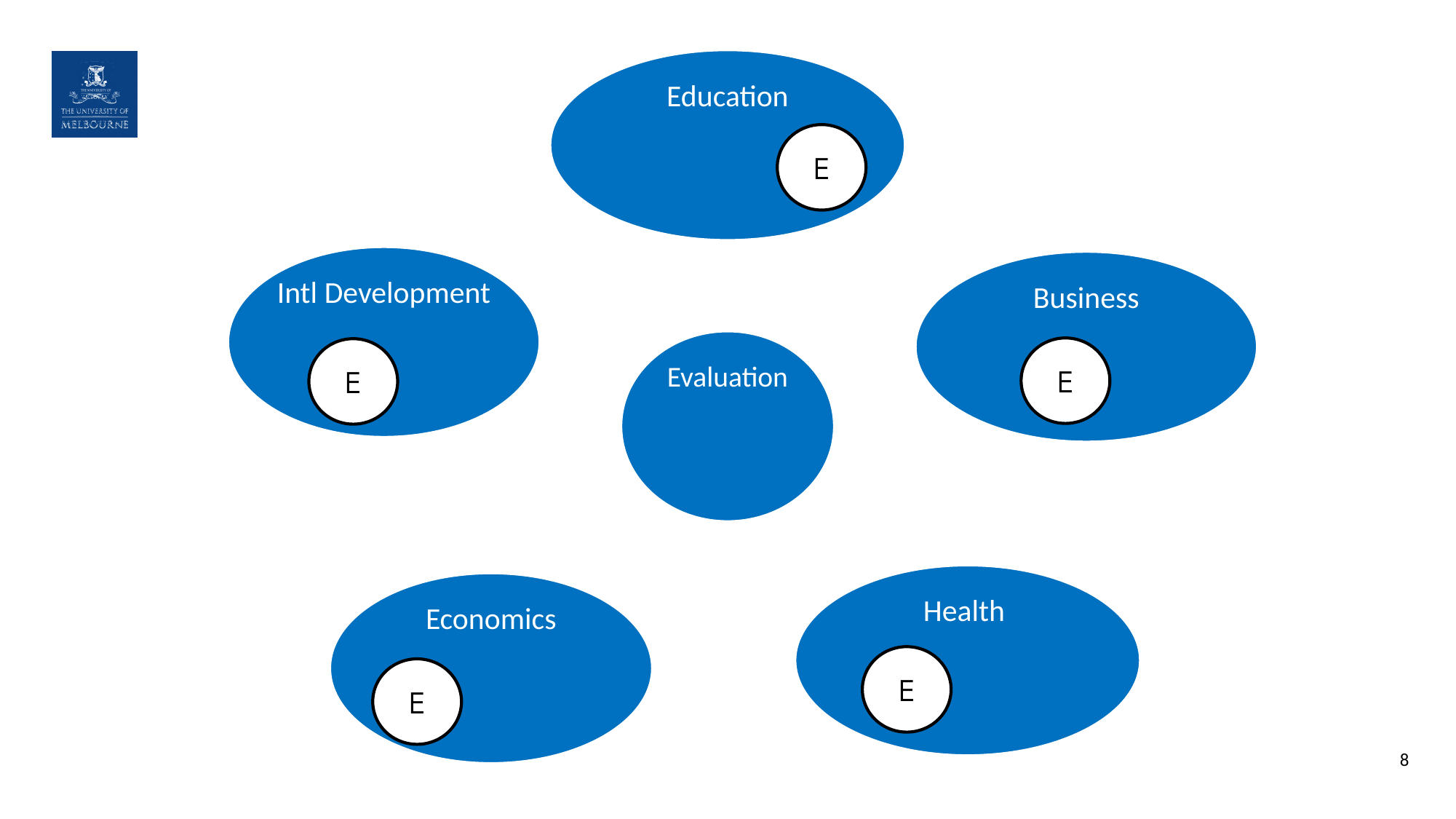

Education
Intl Development
Business
Evaluation
Health
Economics
E
E
E
E
E
8